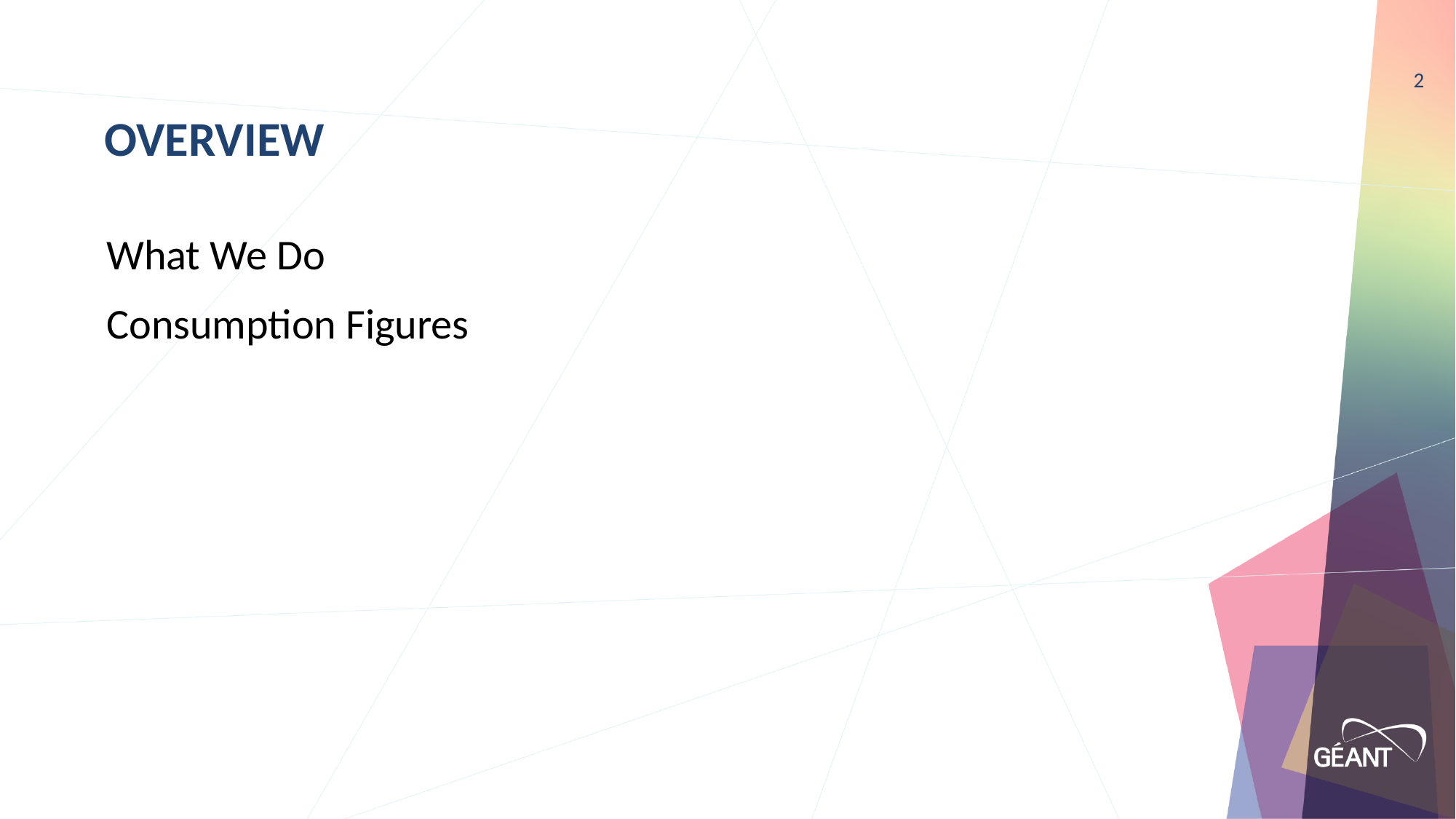

2
Overview
What We Do
Consumption Figures